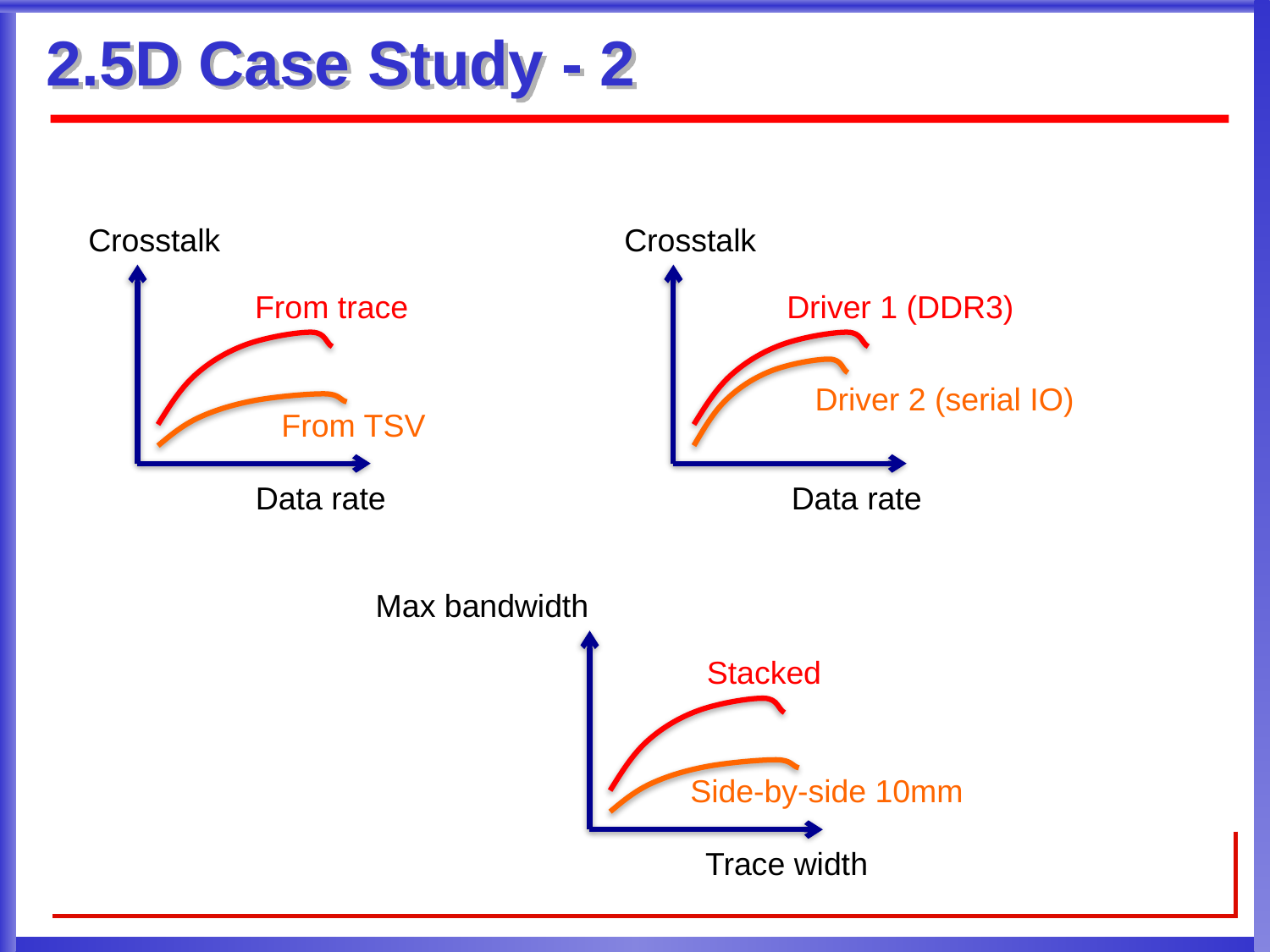

# 2.5D Case Study - 2
Crosstalk
Crosstalk
From trace
Driver 1 (DDR3)

Driver 2 (serial IO)

From TSV
Data rate
Data rate
Max bandwidth
Stacked

Side-by-side 10mm
Trace width